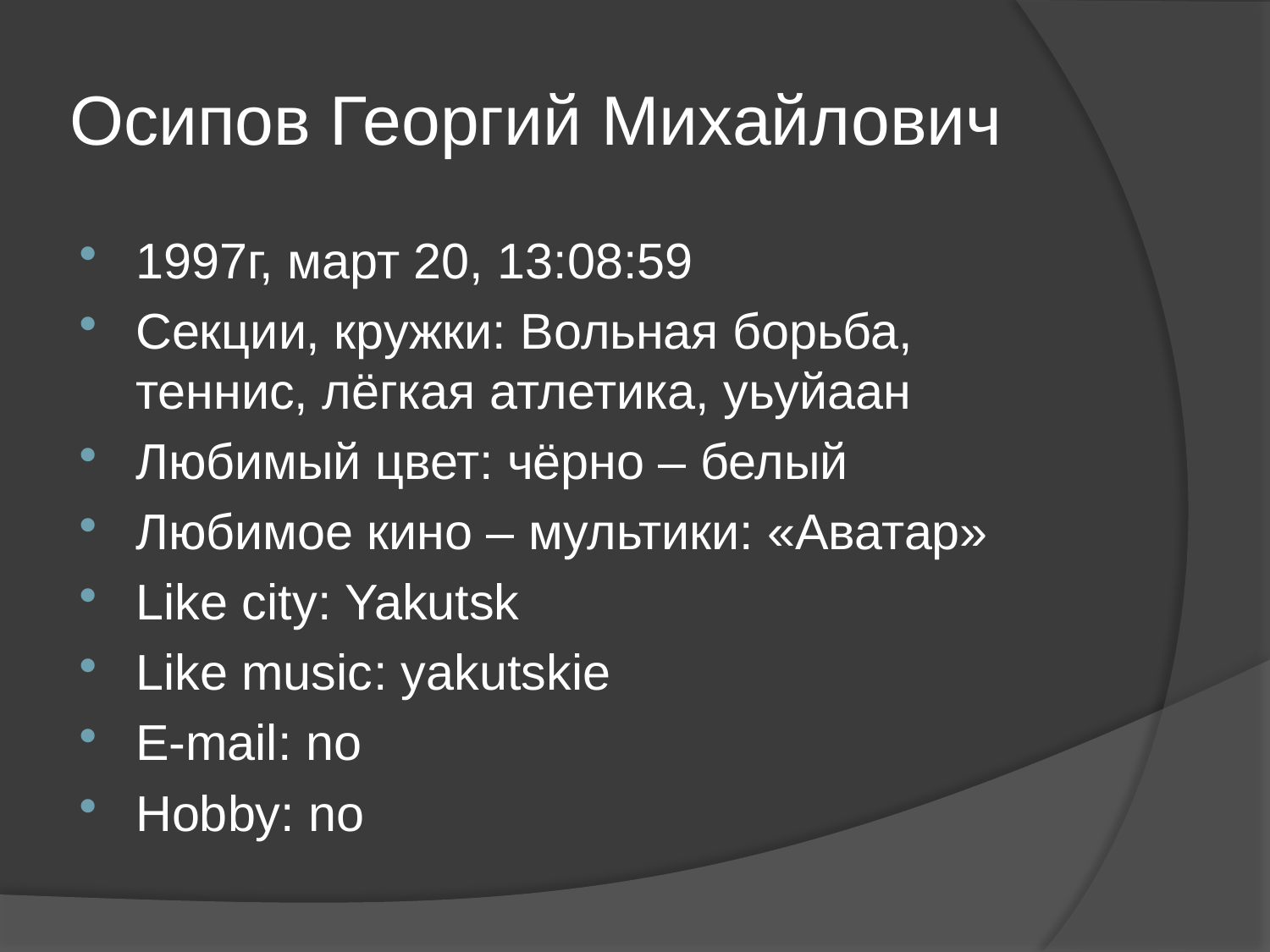

# Осипов Георгий Михайлович
1997г, март 20, 13:08:59
Секции, кружки: Вольная борьба, теннис, лёгкая атлетика, уьуйаан
Любимый цвет: чёрно – белый
Любимое кино – мультики: «Аватар»
Like city: Yakutsk
Like music: yakutskie
E-mail: no
Hobby: no